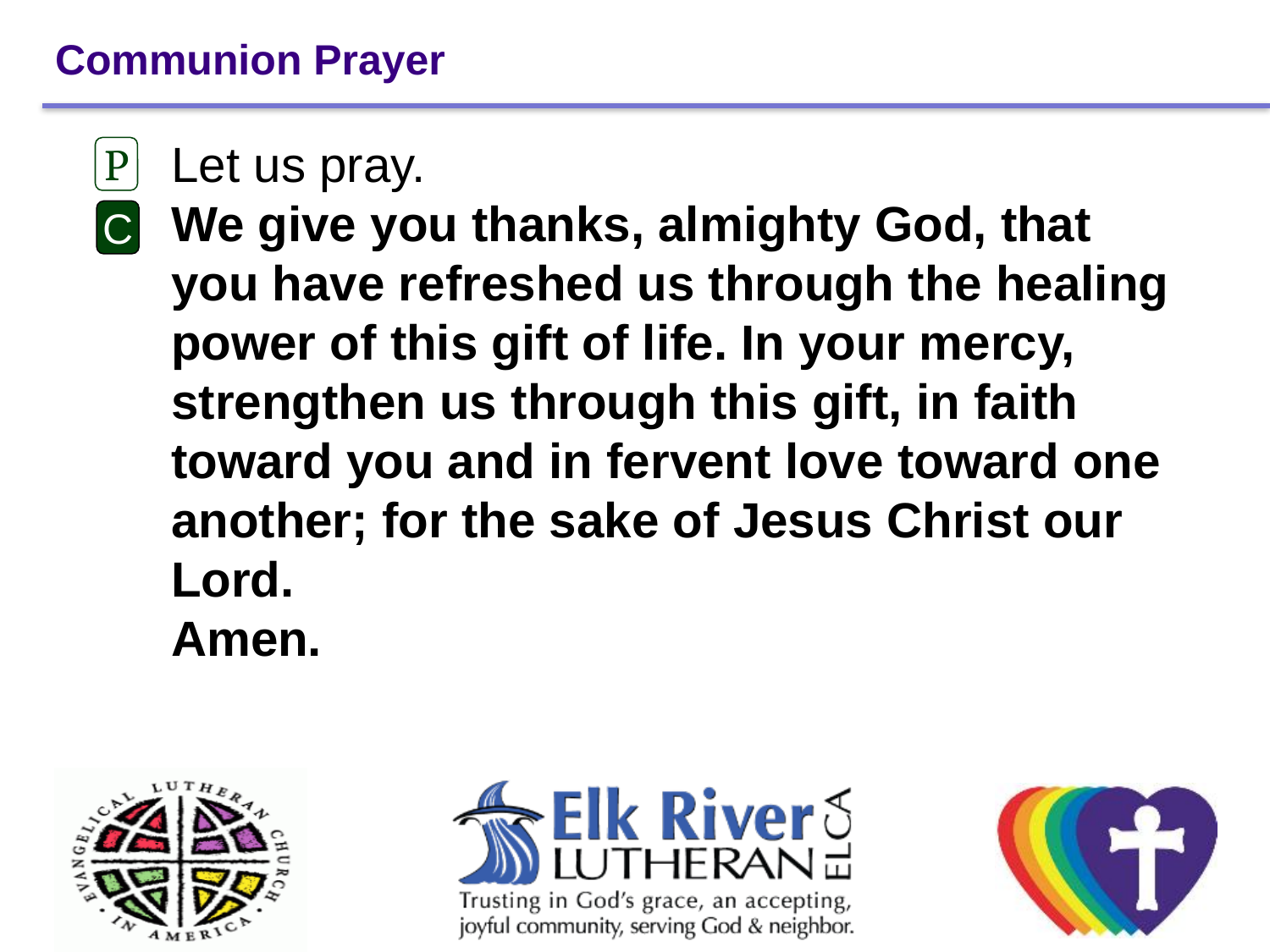

# Communion Prayer
Let us pray.
We give you thanks, almighty God, that you have refreshed us through the healing power of this gift of life. In your mercy, strengthen us through this gift, in faith toward you and in fervent love toward one another; for the sake of Jesus Christ our Lord.
Amen.
P
C